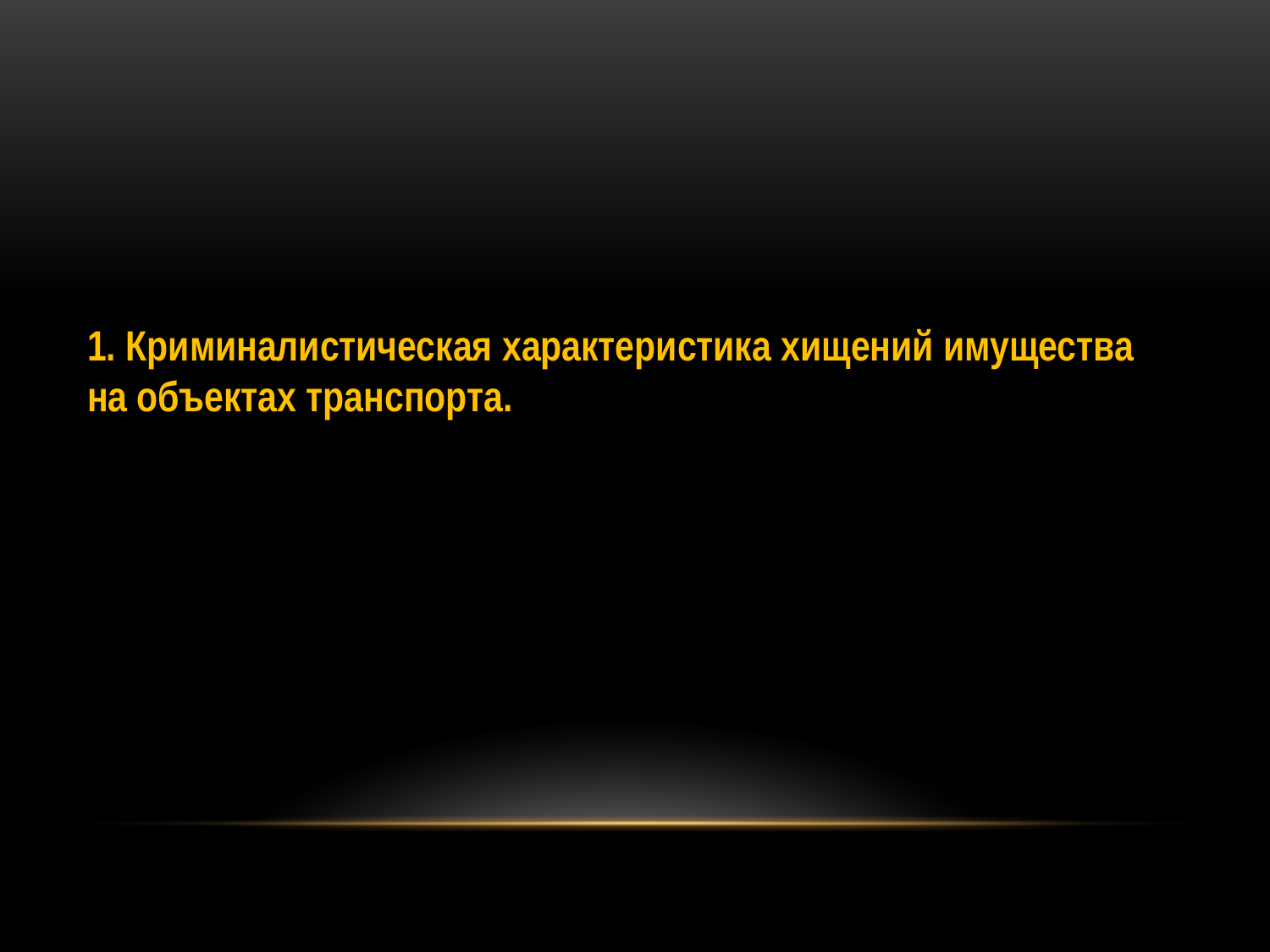

1. Криминалистическая характеристика хищений имущества на объектах транспорта.